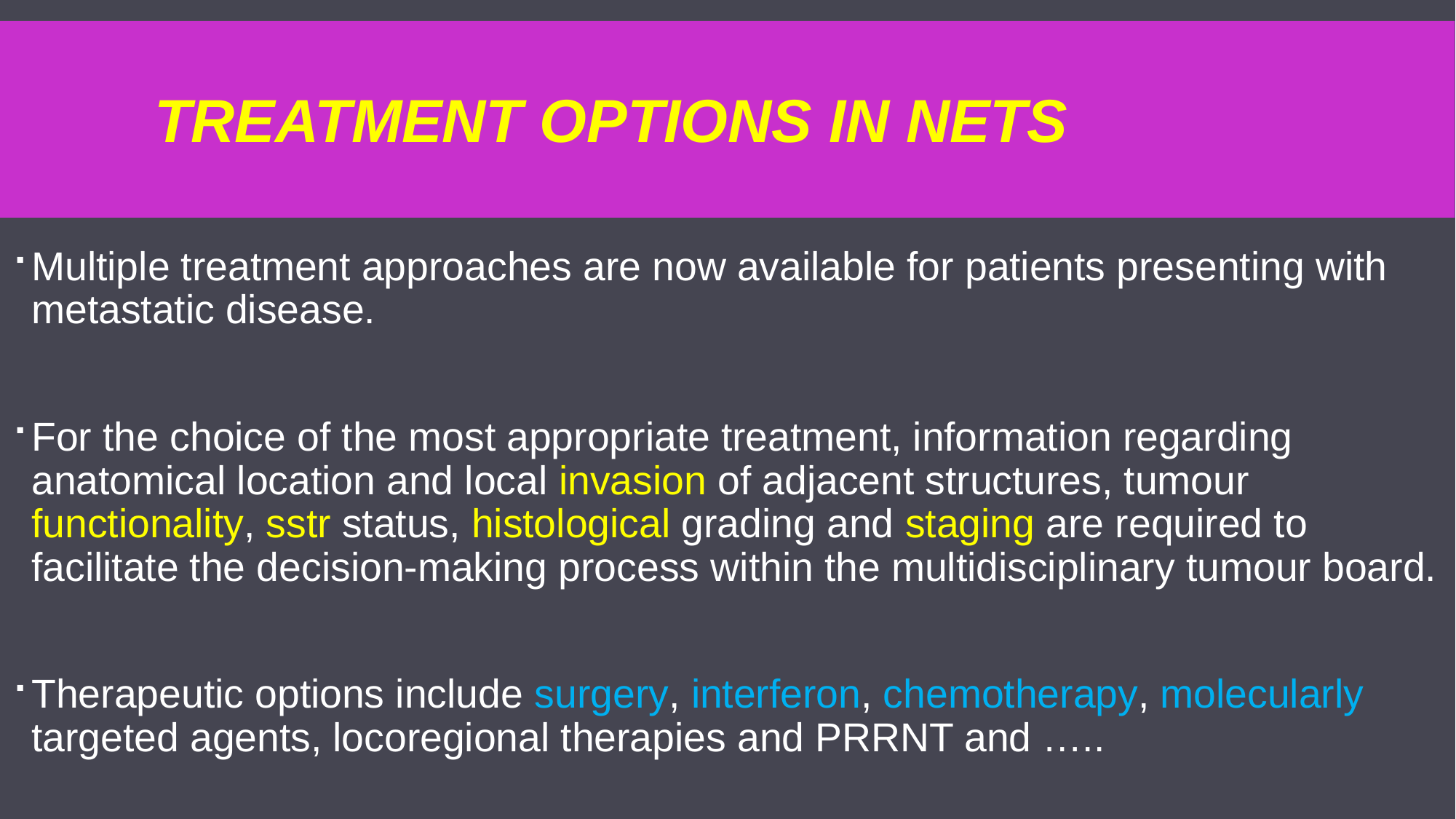

# Treatment options in NETs
Multiple treatment approaches are now available for patients presenting with metastatic disease.

For the choice of the most appropriate treatment, information regarding anatomical location and local invasion of adjacent structures, tumour functionality, sstr status, histological grading and staging are required to facilitate the decision-making process within the multidisciplinary tumour board.

Therapeutic options include surgery, interferon, chemotherapy, molecularly targeted agents, locoregional therapies and PRRNT and …..